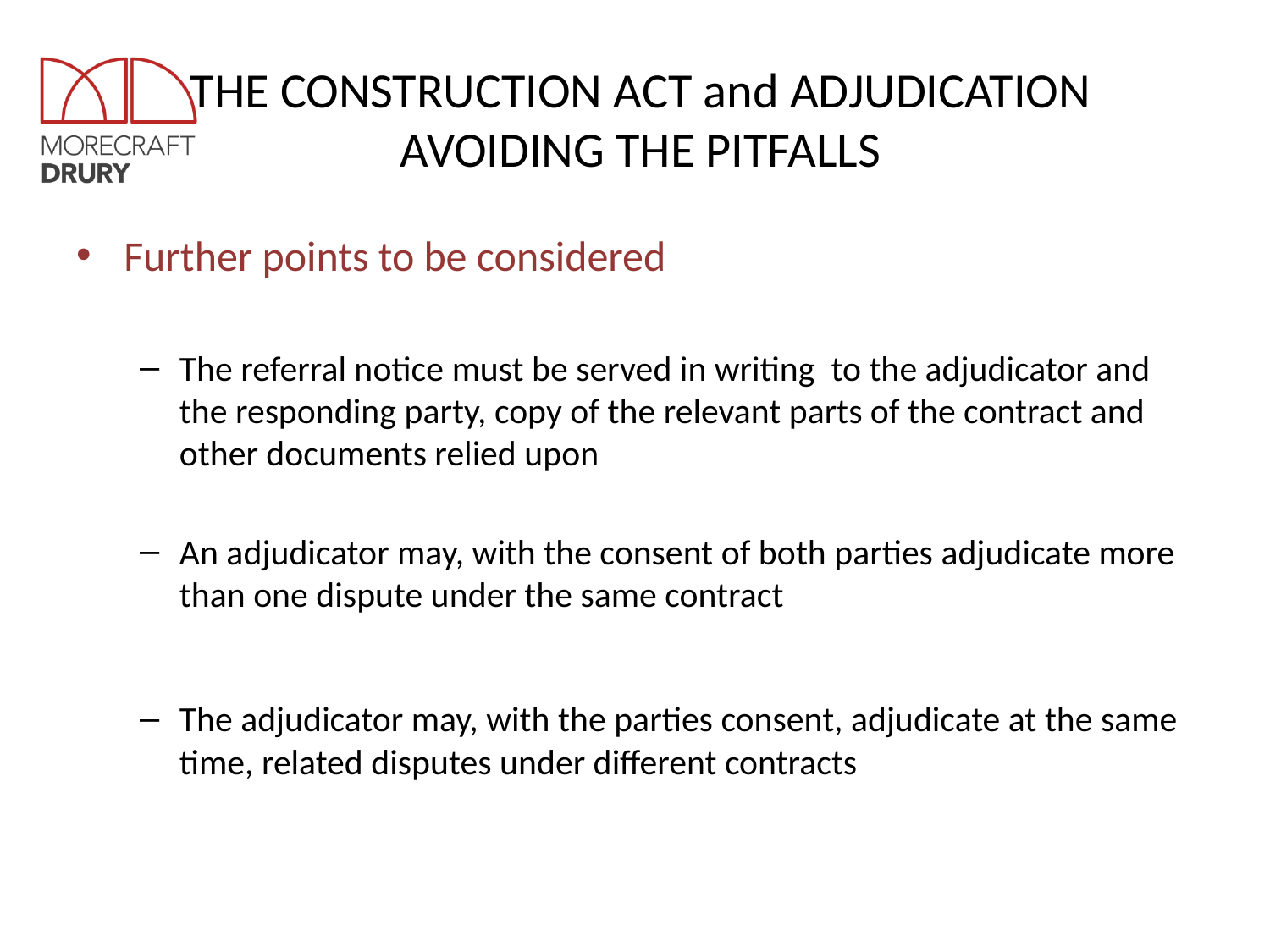

# THE CONSTRUCTION ACT and ADJUDICATION AVOIDING THE PITFALLS
Further points to be considered

The referral notice must be served in writing  to the adjudicator and the responding party, copy of the relevant parts of the contract and other documents relied upon

An adjudicator may, with the consent of both parties adjudicate more than one dispute under the same contract

The adjudicator may, with the parties consent, adjudicate at the same time, related disputes under different contracts